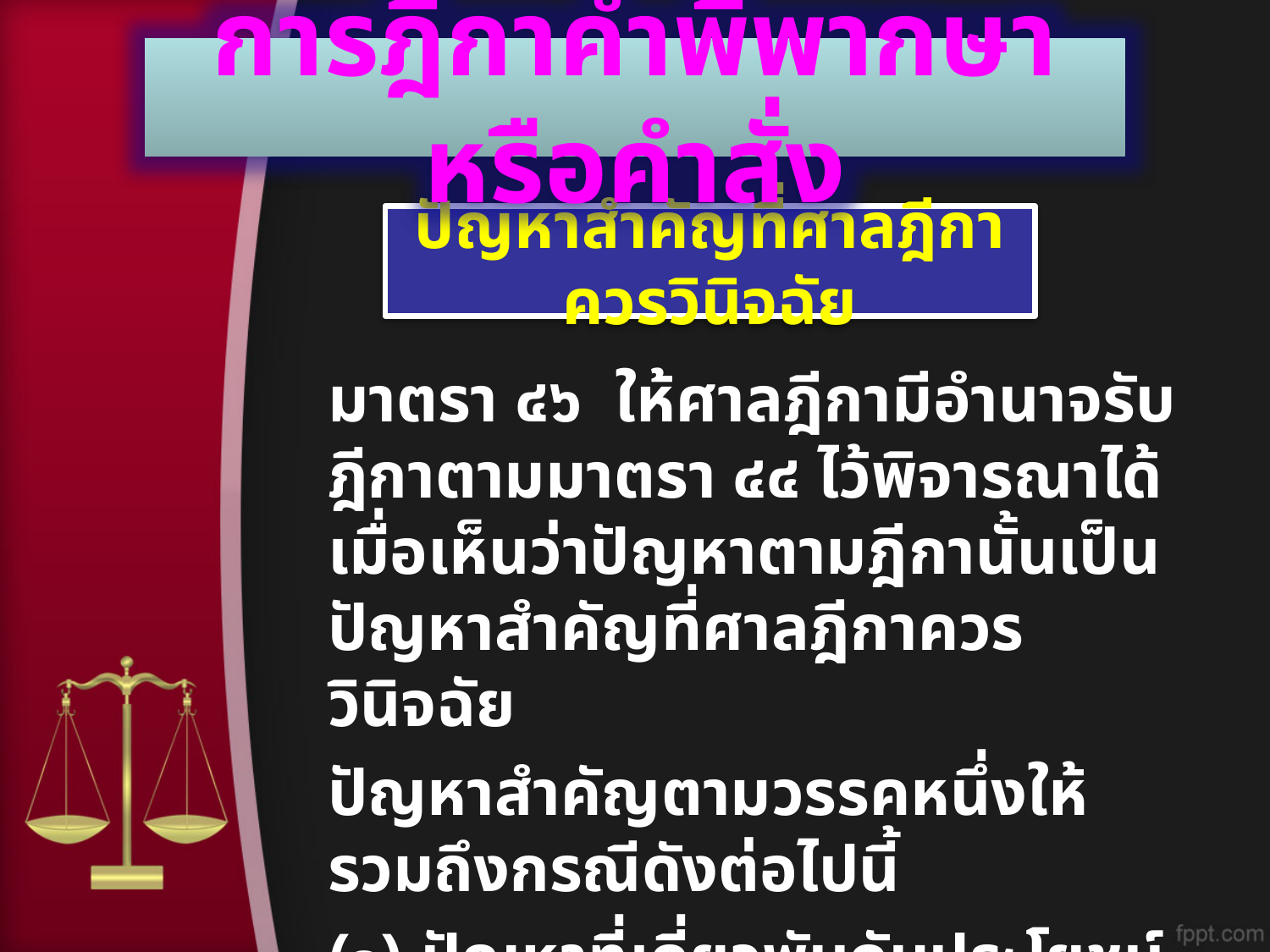

การฎีกาคำพิพากษาหรือคำสั่ง
# ปัญหาสำคัญที่ศาลฎีกาควรวินิจฉัย
มาตรา ๔๖  ให้ศาลฎีกามีอำนาจรับฎีกาตามมาตรา ๔๔ ไว้พิจารณาได้ เมื่อเห็นว่าปัญหาตามฎีกานั้นเป็นปัญหาสำคัญที่ศาลฎีกาควรวินิจฉัย
ปัญหาสำคัญตามวรรคหนึ่งให้รวมถึงกรณีดังต่อไปนี้
(๑) ปัญหาที่เกี่ยวพันกับประโยชน์สาธารณะ